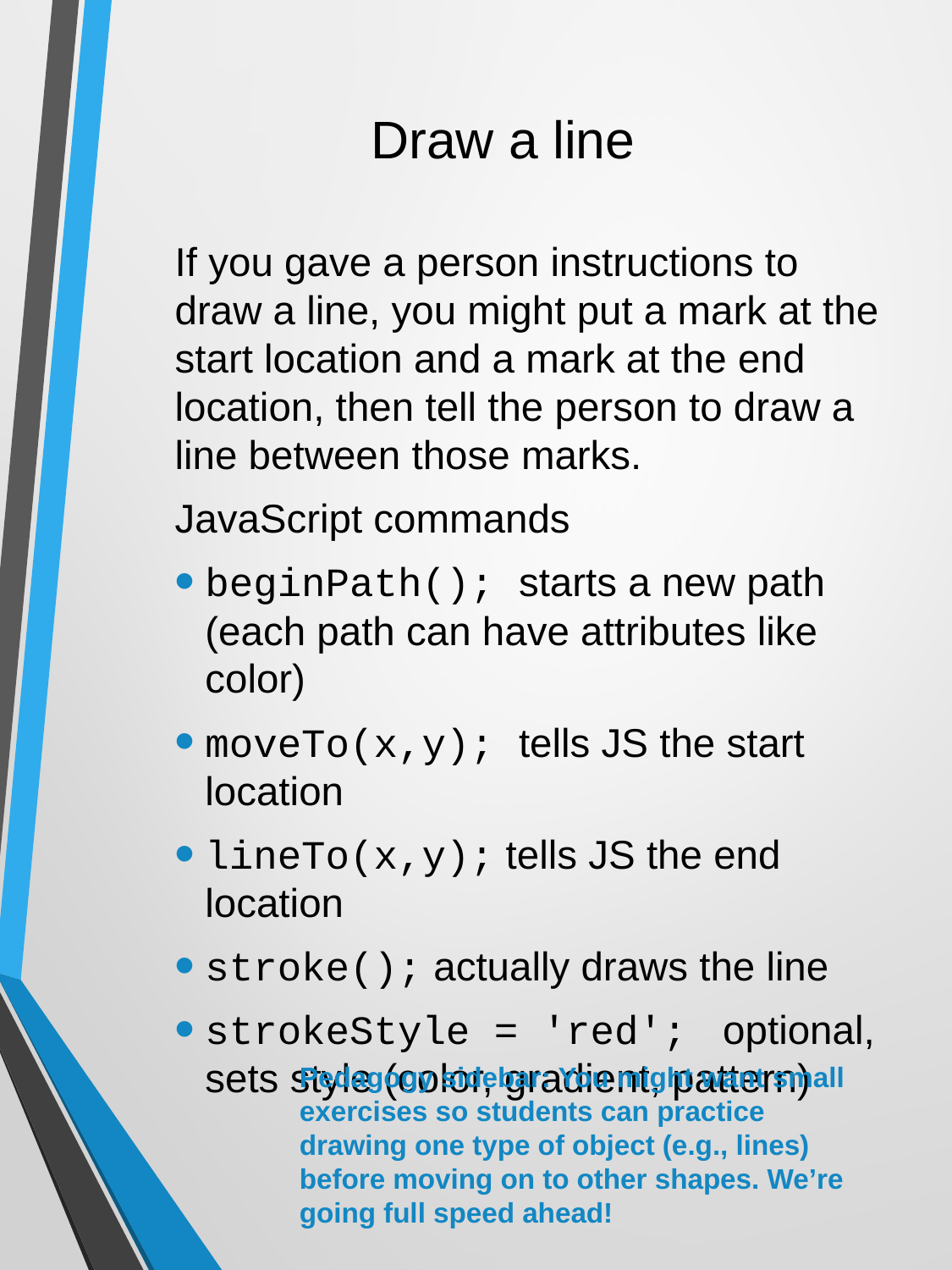

# Draw a line
If you gave a person instructions to draw a line, you might put a mark at the start location and a mark at the end location, then tell the person to draw a line between those marks.
JavaScript commands
beginPath(); starts a new path (each path can have attributes like color)
moveTo(x,y); tells JS the start location
lineTo(x,y); tells JS the end location
stroke(); actually draws the line
strokeStyle = 'red';  optional, sets style (color, gradient, pattern)

Pedagogy sidebar: You might want small exercises so students can practice drawing one type of object (e.g., lines) before moving on to other shapes. We’re going full speed ahead!